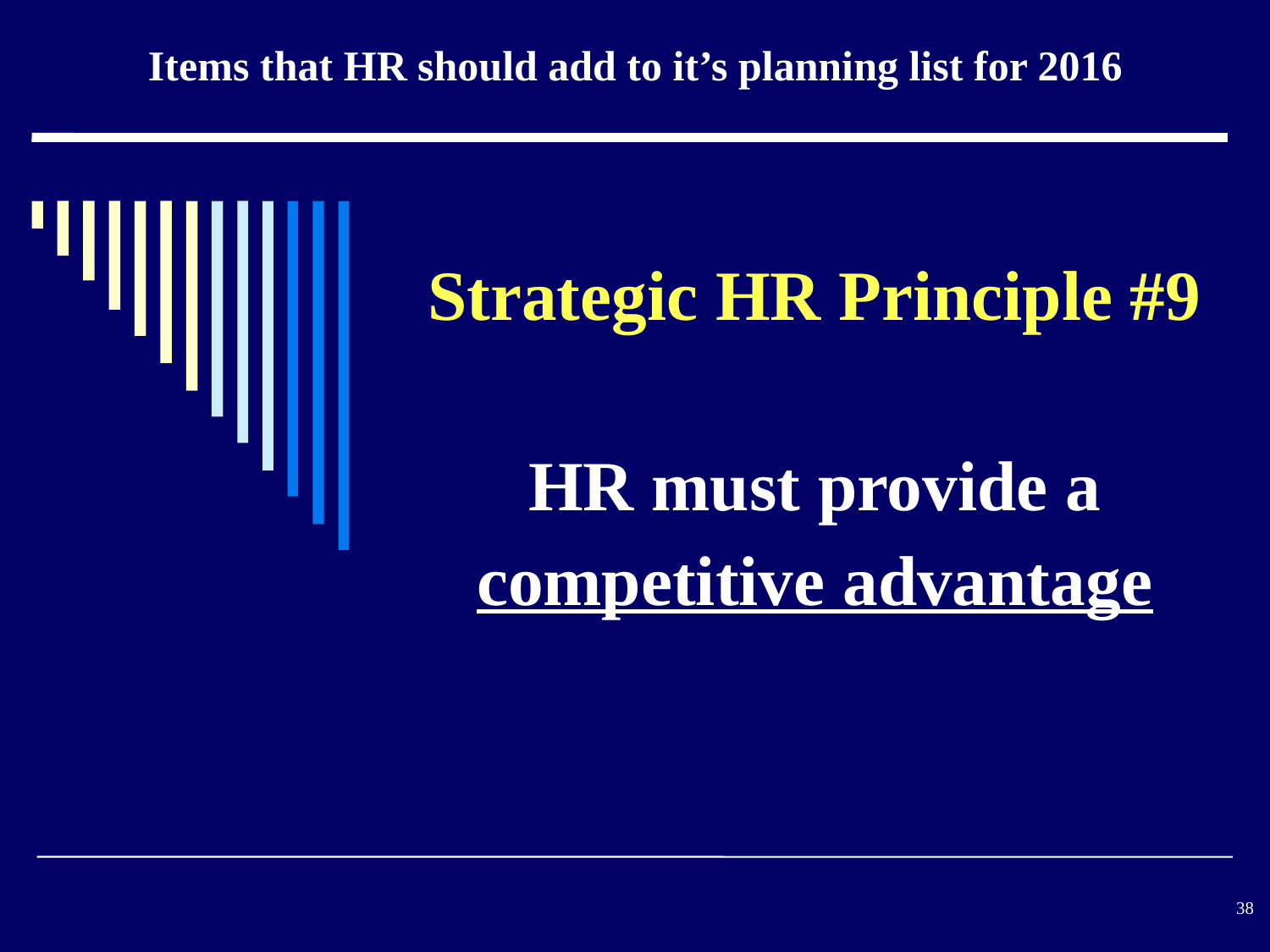

Items that HR should add to it’s planning list for 2016
Strategic HR Principle #9

HR must provide a competitive advantage
#

38